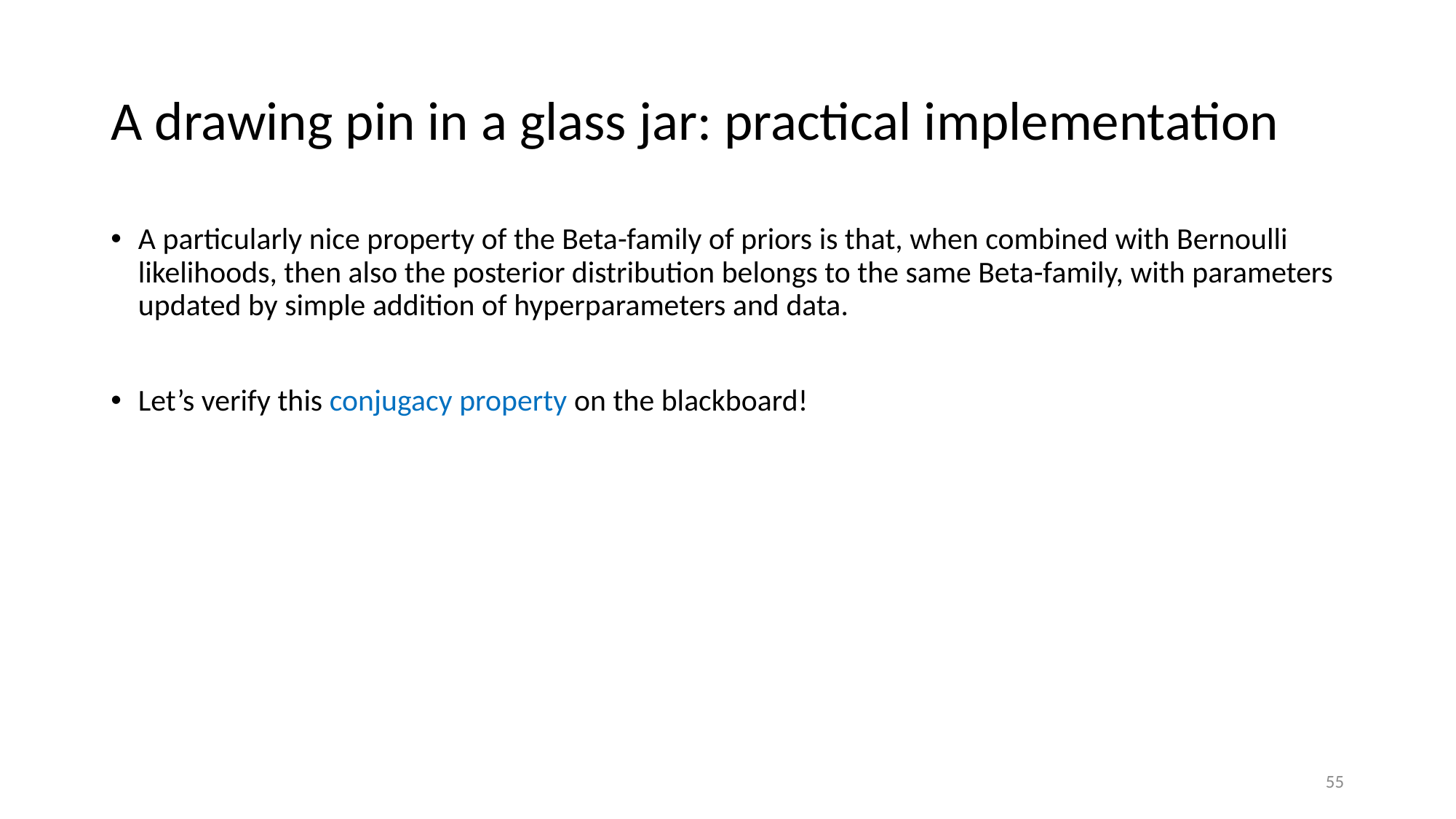

# A drawing pin in a glass jar: practical implementation
A particularly nice property of the Beta-family of priors is that, when combined with Bernoulli likelihoods, then also the posterior distribution belongs to the same Beta-family, with parameters updated by simple addition of hyperparameters and data.

Let’s verify this conjugacy property on the blackboard!

55